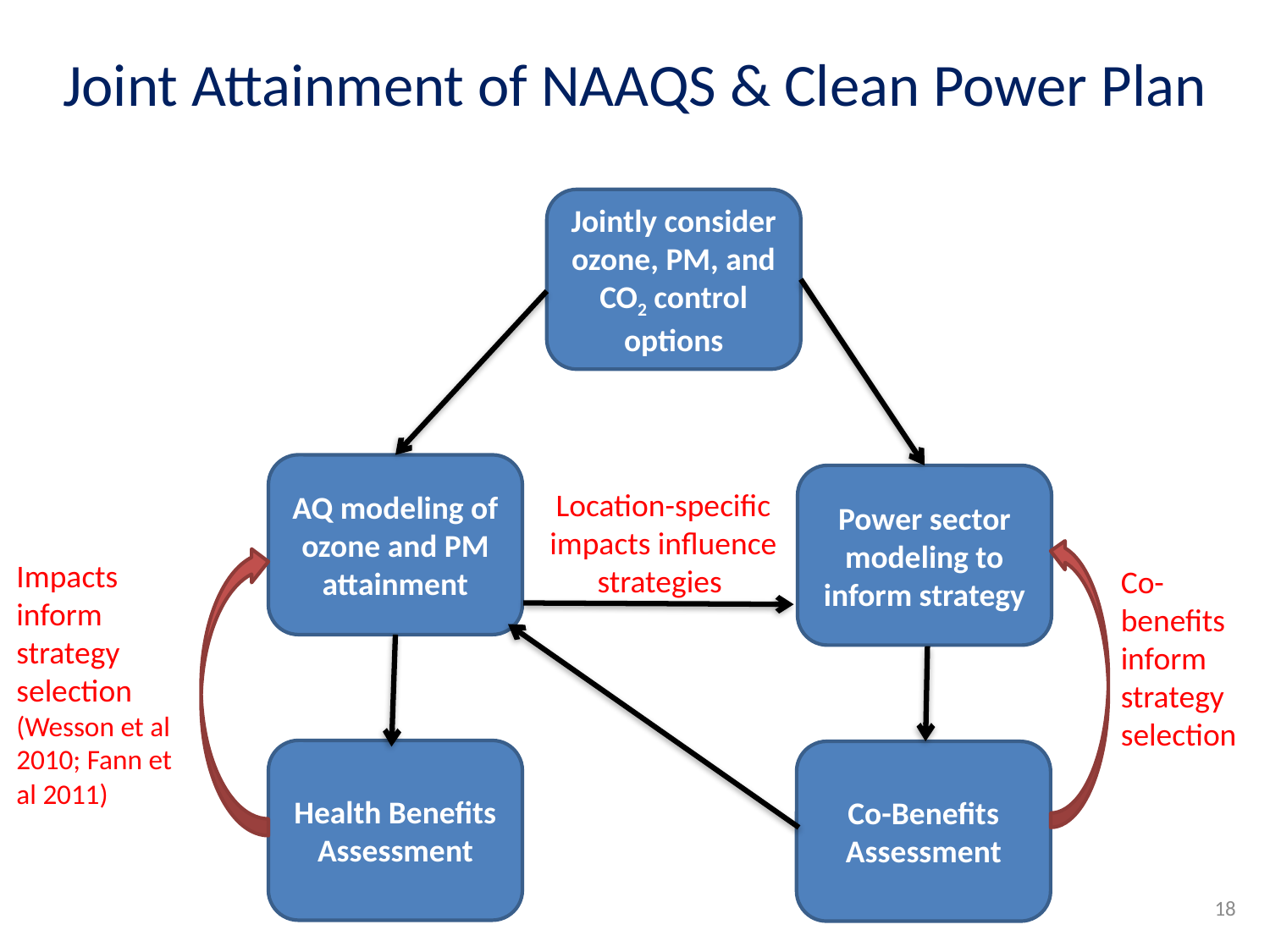

# Joint Attainment of NAAQS & Clean Power Plan
Jointly consider ozone, PM, and CO2 control options
AQ modeling of ozone and PM attainment
Power sector modeling to inform strategy
Location-specific impacts influence strategies

Impacts inform strategy selection (Wesson et al 2010; Fann et al 2011)
Co-benefits inform strategy selection
Health Benefits Assessment
Co-Benefits Assessment
18